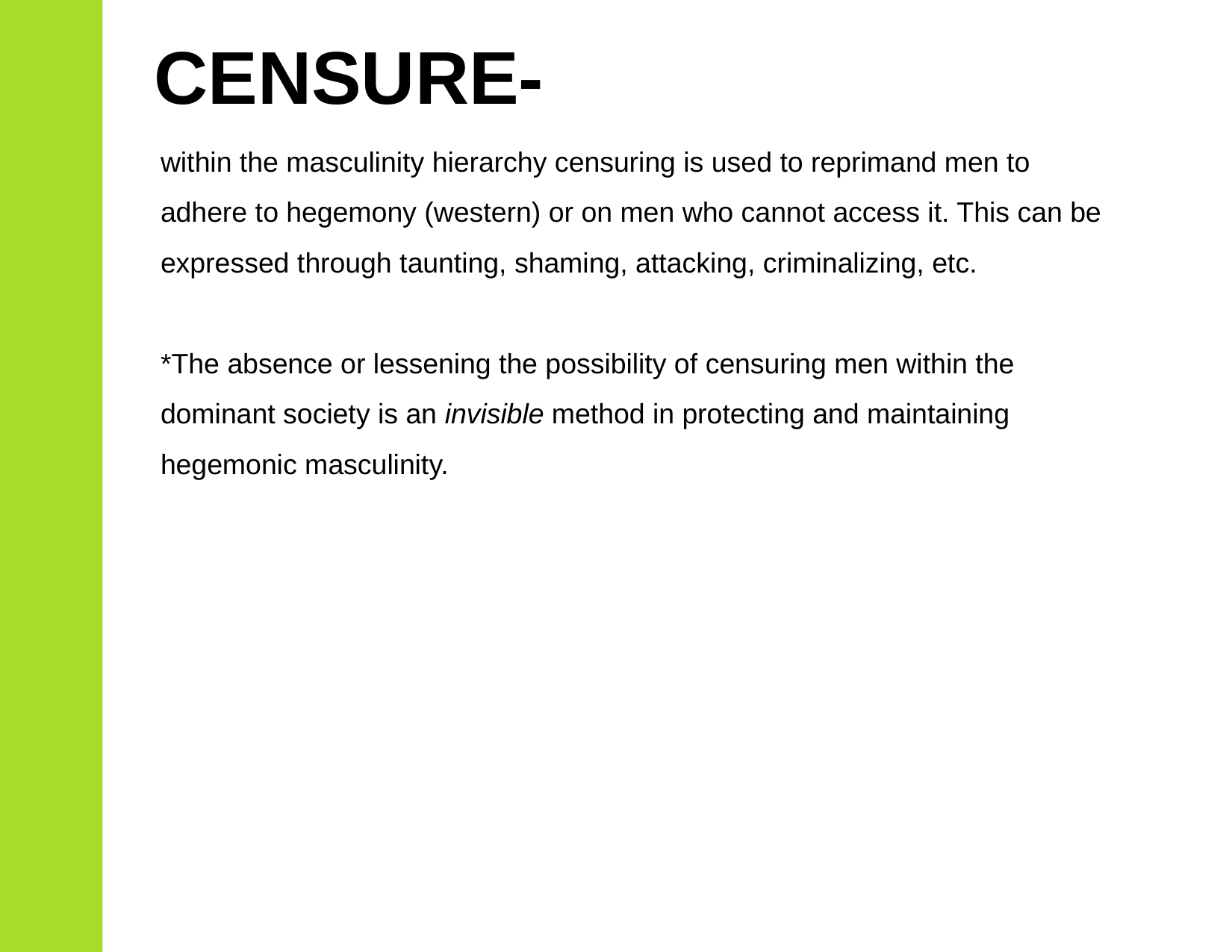

# CENSURE-
within the masculinity hierarchy censuring is used to reprimand men to adhere to hegemony (western) or on men who cannot access it. This can be expressed through taunting, shaming, attacking, criminalizing, etc.

*The absence or lessening the possibility of censuring men within the dominant society is an invisible method in protecting and maintaining hegemonic masculinity.